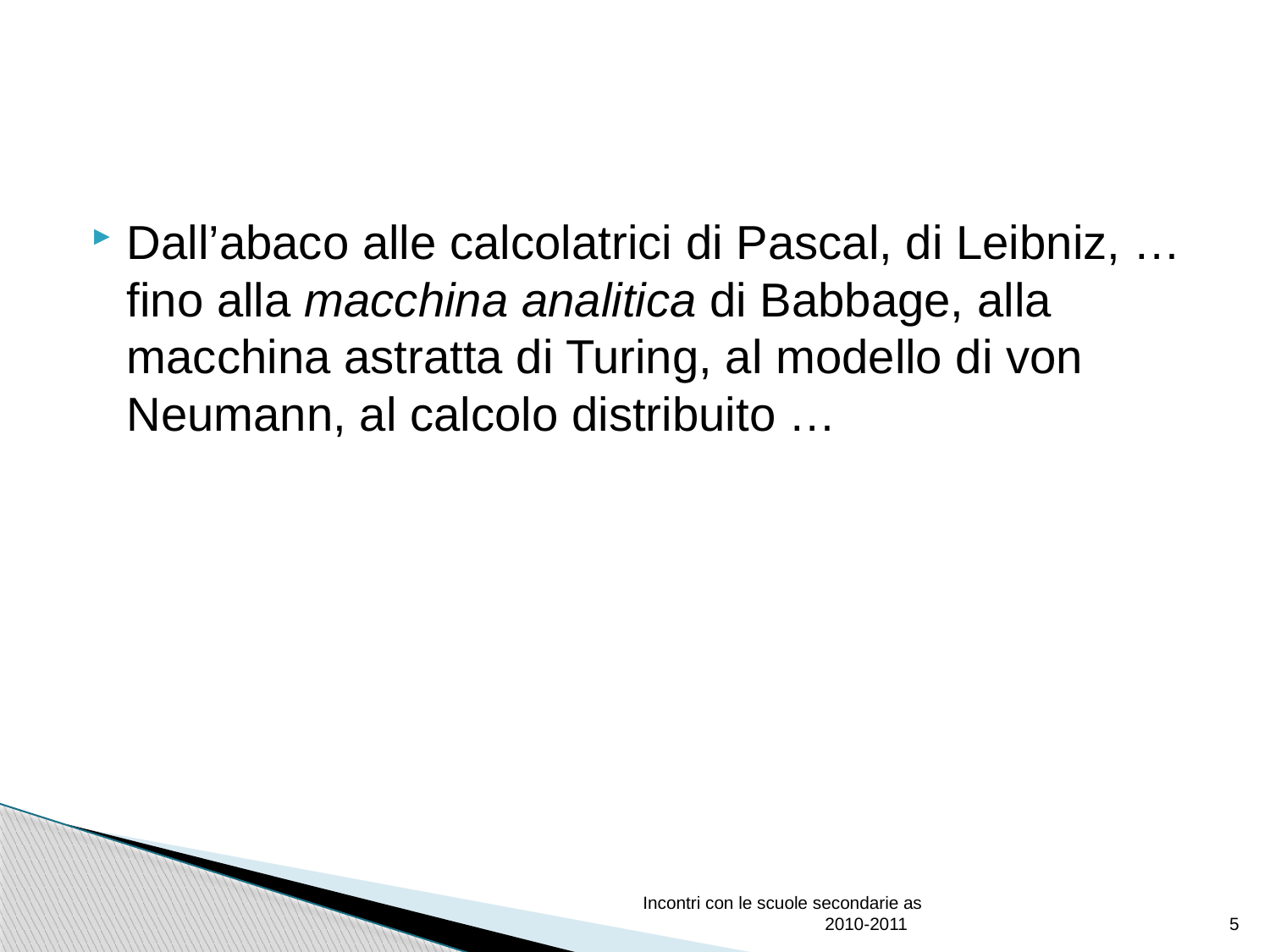

Dall’abaco alle calcolatrici di Pascal, di Leibniz, … fino alla macchina analitica di Babbage, alla macchina astratta di Turing, al modello di von Neumann, al calcolo distribuito …
Incontri con le scuole secondarie as 2010-2011
5